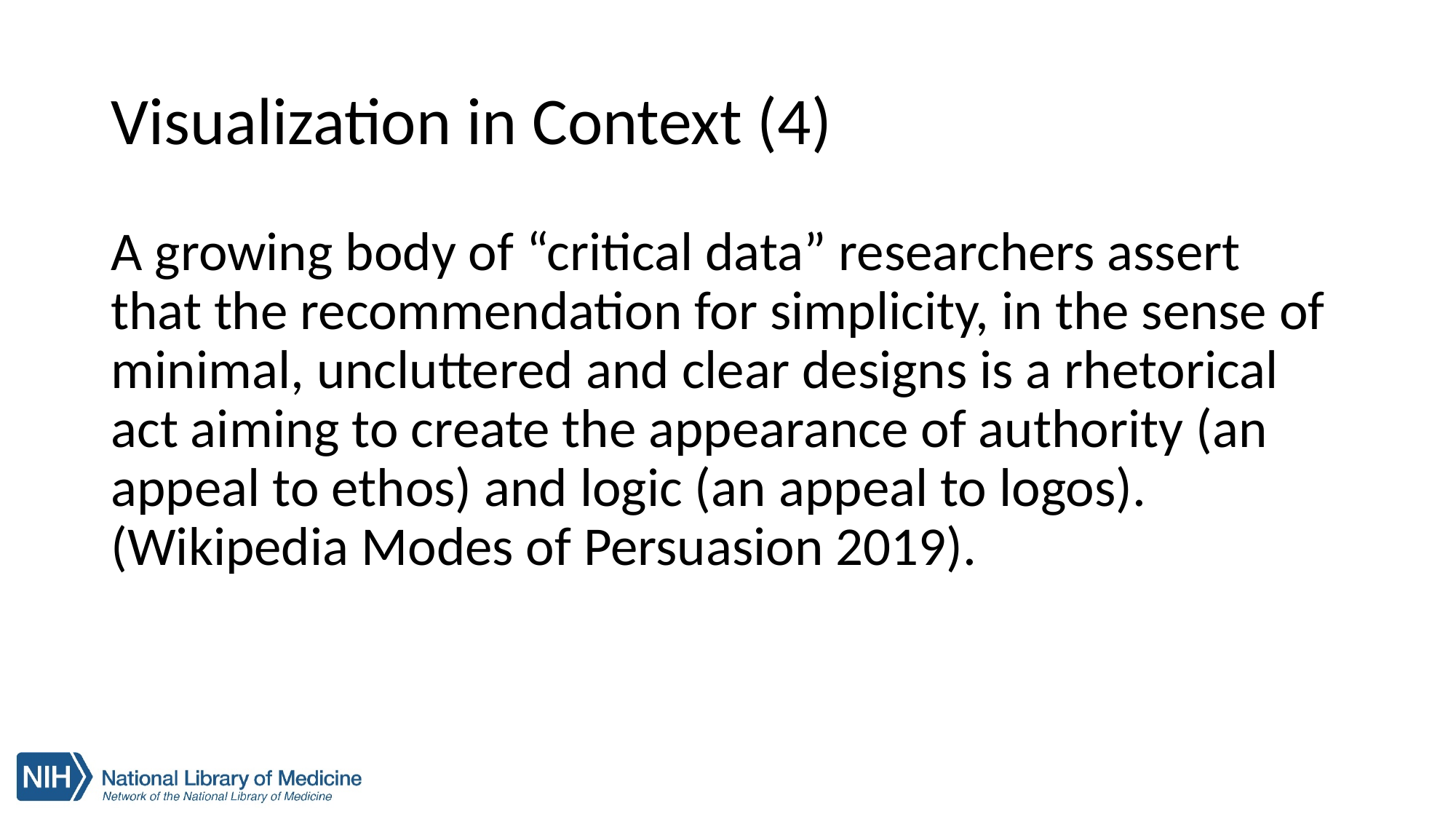

# Visualization in Context (4)
A growing body of “critical data” researchers assert that the recommendation for simplicity, in the sense of minimal, uncluttered and clear designs is a rhetorical act aiming to create the appearance of authority (an appeal to ethos) and logic (an appeal to logos). (Wikipedia Modes of Persuasion 2019).
24